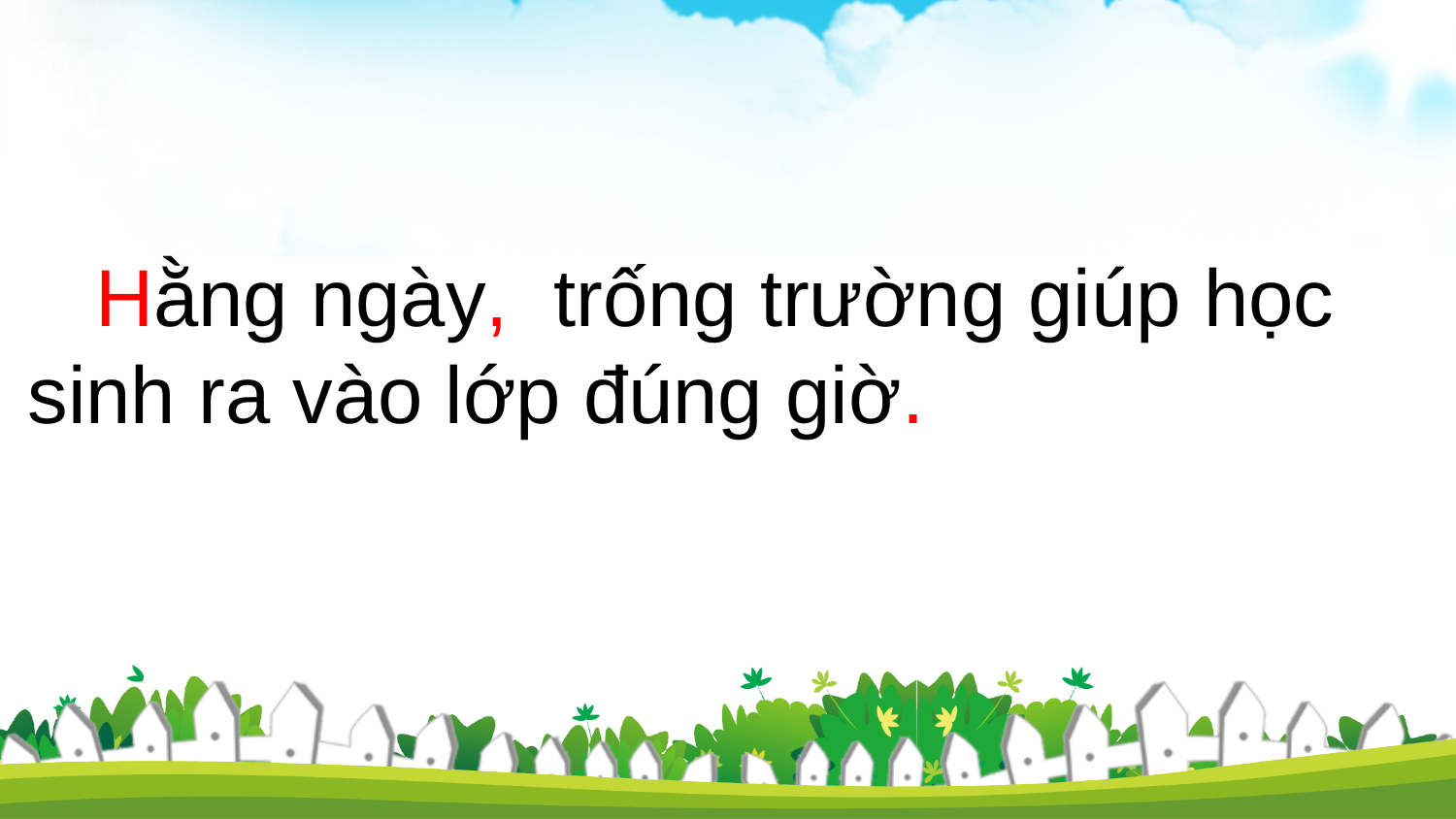

Hằng ngày,  trống trường giúp học sinh ra vào lớp đúng giờ.